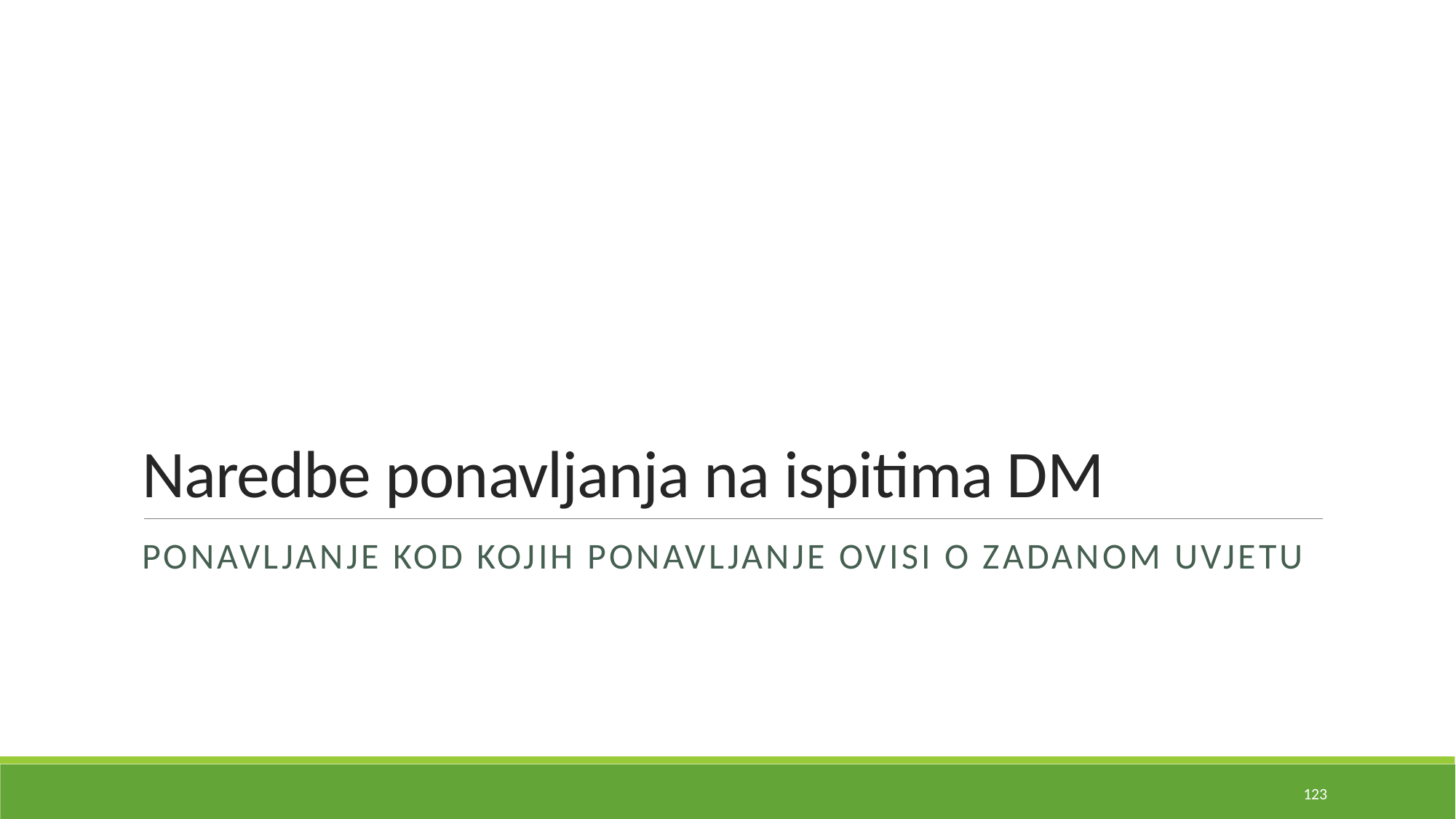

# Naredbe ponavljanja na ispitima DM
Ponavljanje kod kojih ponavljanje ovisi o zadanom uvjetu
123